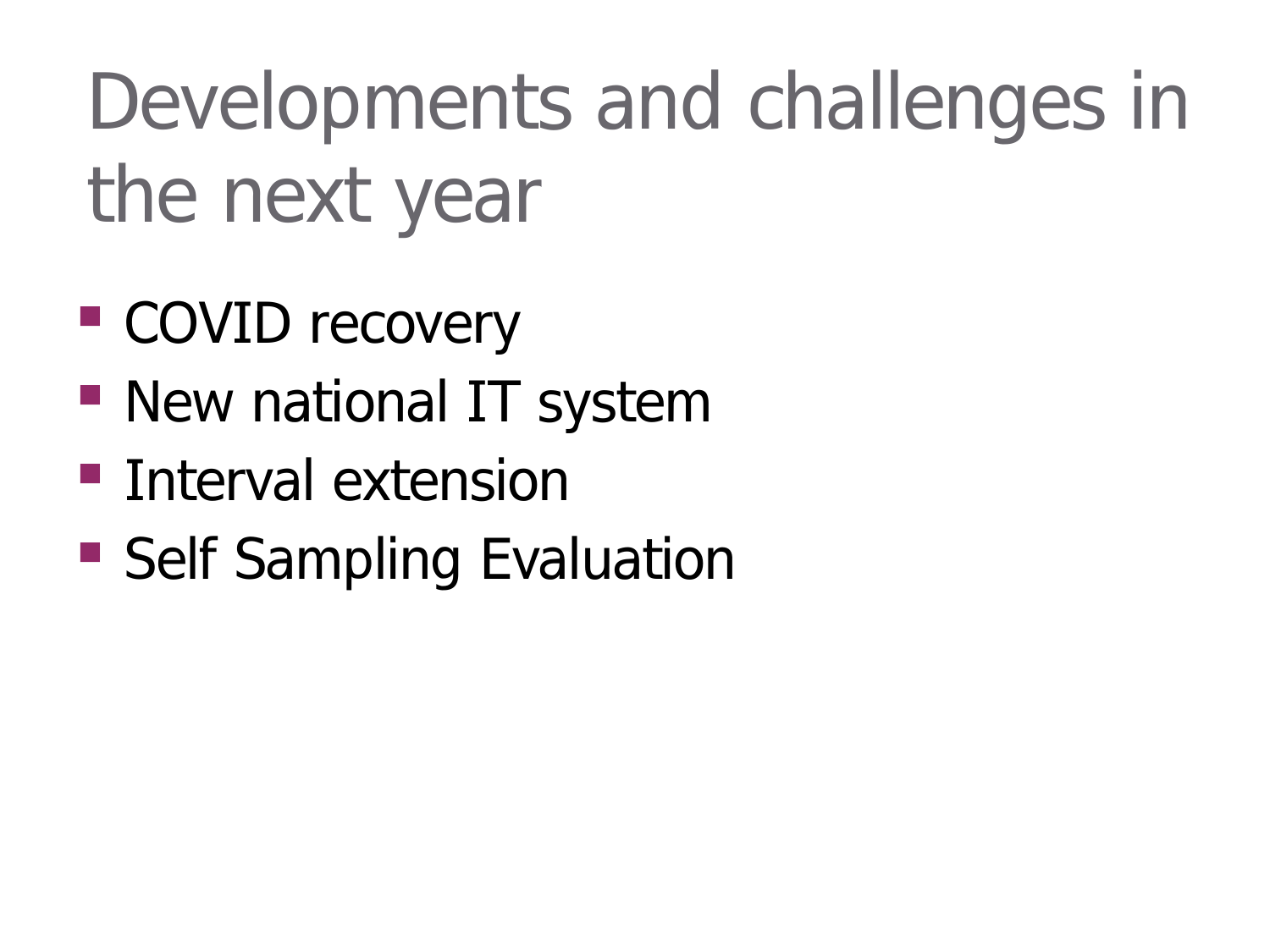

# Developments and challenges in the next year
COVID recovery
New national IT system
Interval extension
Self Sampling Evaluation